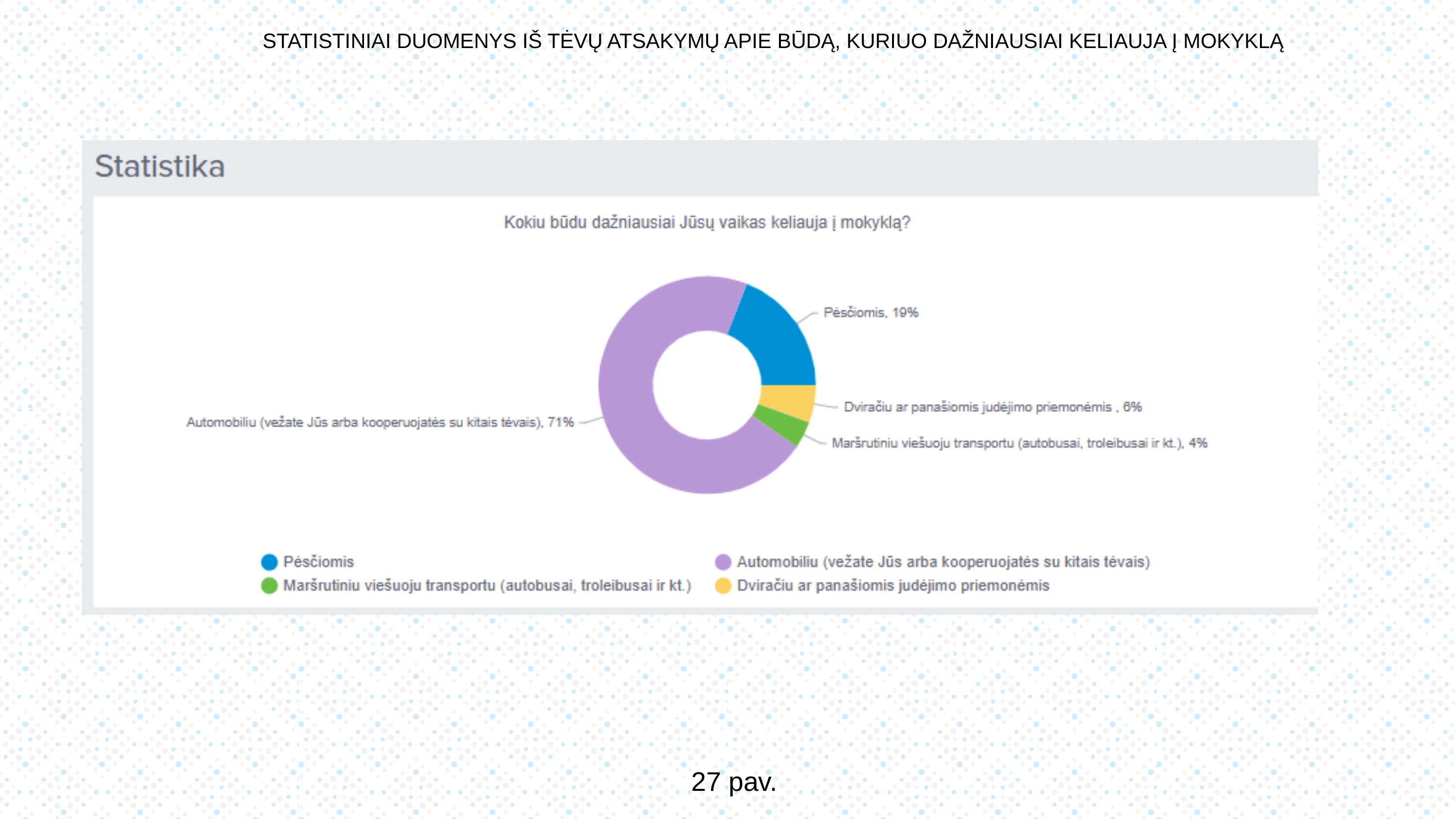

STATISTINIAI DUOMENYS IŠ TĖVŲ ATSAKYMŲ APIE BŪDĄ, KURIUO DAŽNIAUSIAI KELIAUJA Į MOKYKLĄ

27 pav.